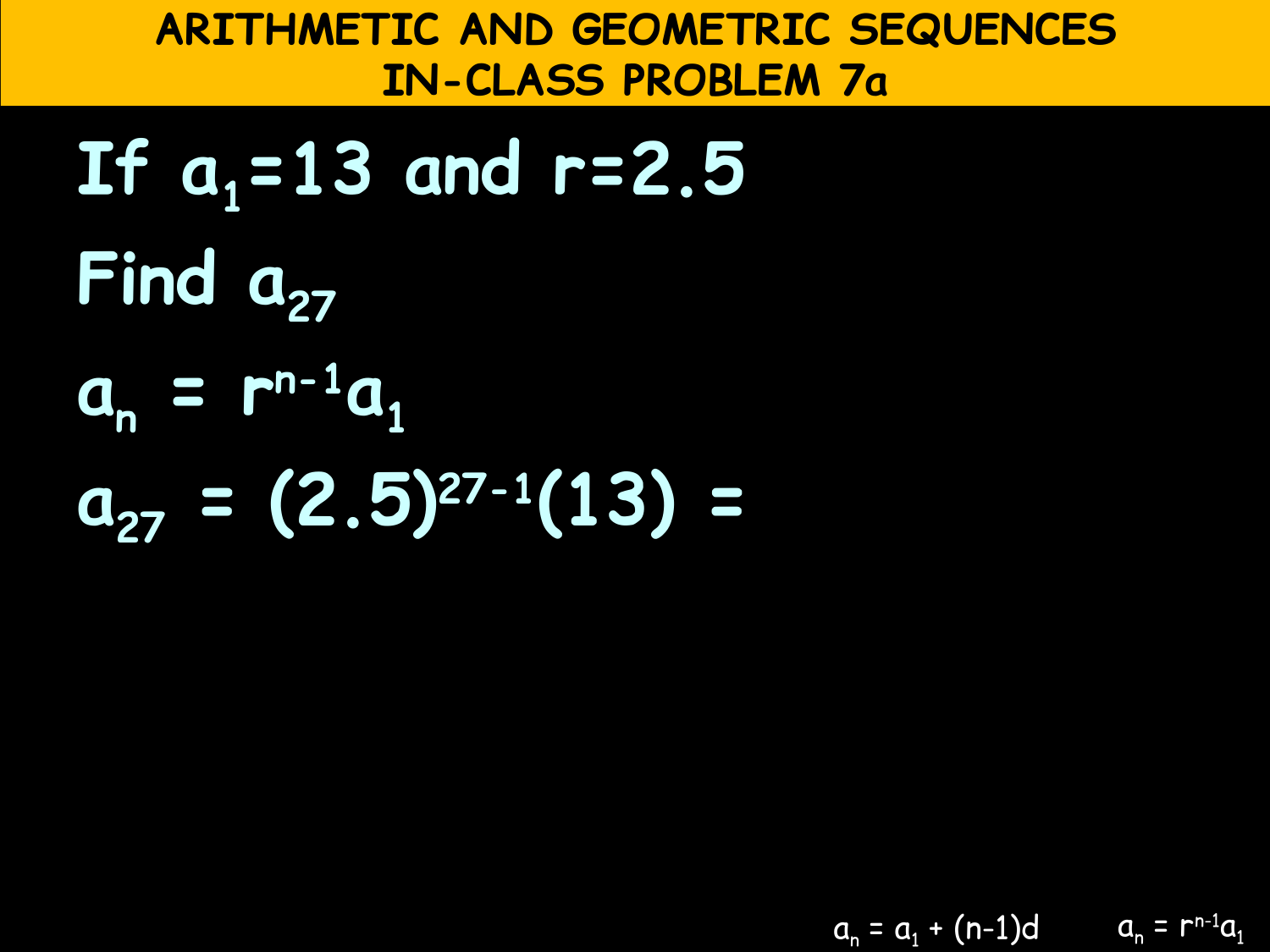

ARITHMETIC AND GEOMETRIC SEQUENCES
IN-CLASS PROBLEM 7a
If a1=13 and r=2.5
Find a27
an = rn-1a1
a27 = (2.5)27-1(13) =

an = rn-1a1
an = a1 + (n-1)d